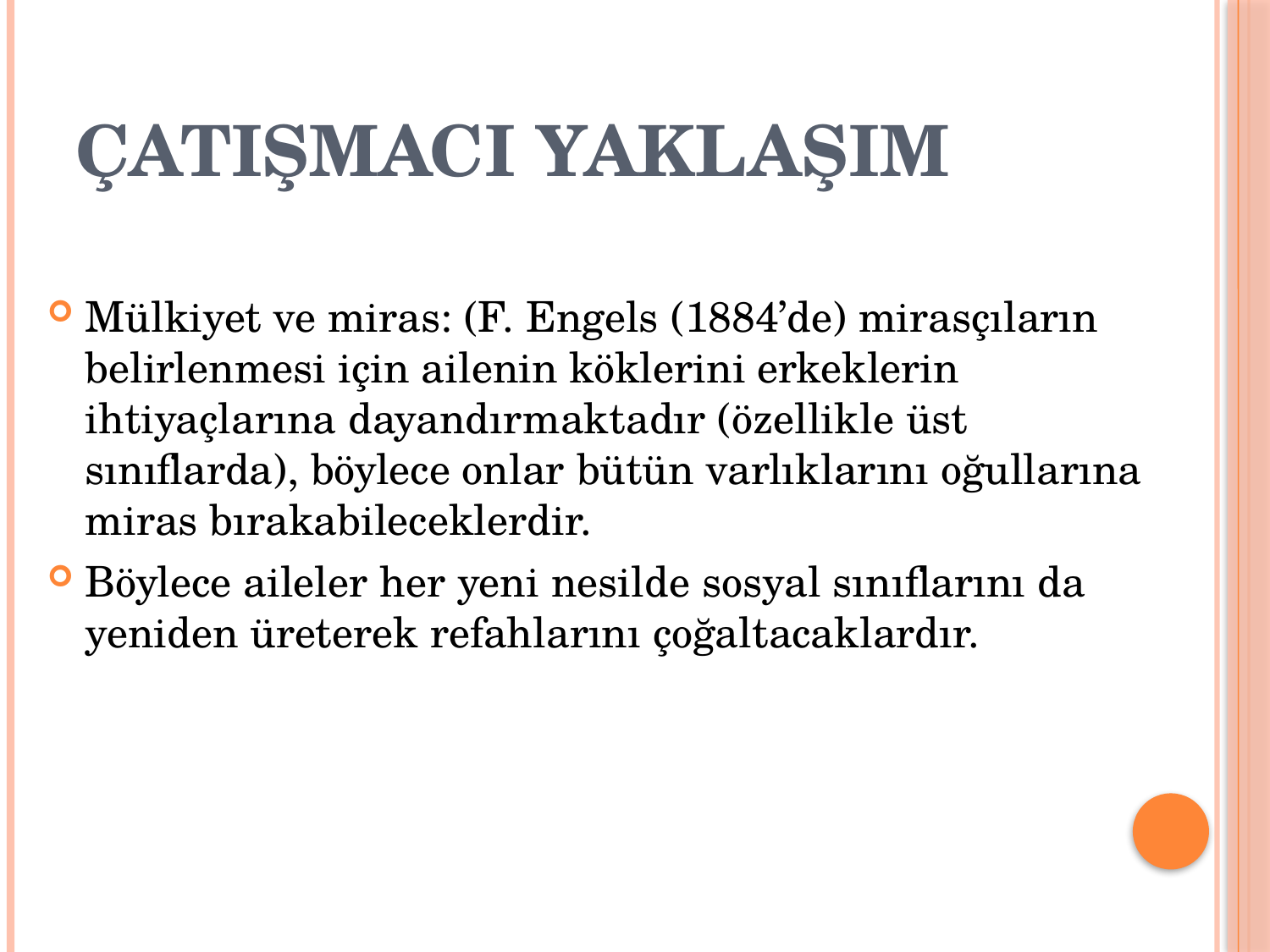

# ÇATIŞMACI YAKLAŞIM

Mülkiyet ve miras: (F. Engels (1884’de) mirasçıların belirlenmesi için ailenin köklerini erkeklerin ihtiyaçlarına dayandırmaktadır (özellikle üst sınıflarda), böylece onlar bütün varlıklarını oğullarına miras bırakabileceklerdir.
Böylece aileler her yeni nesilde sosyal sınıflarını da yeniden üreterek refahlarını çoğaltacaklardır.